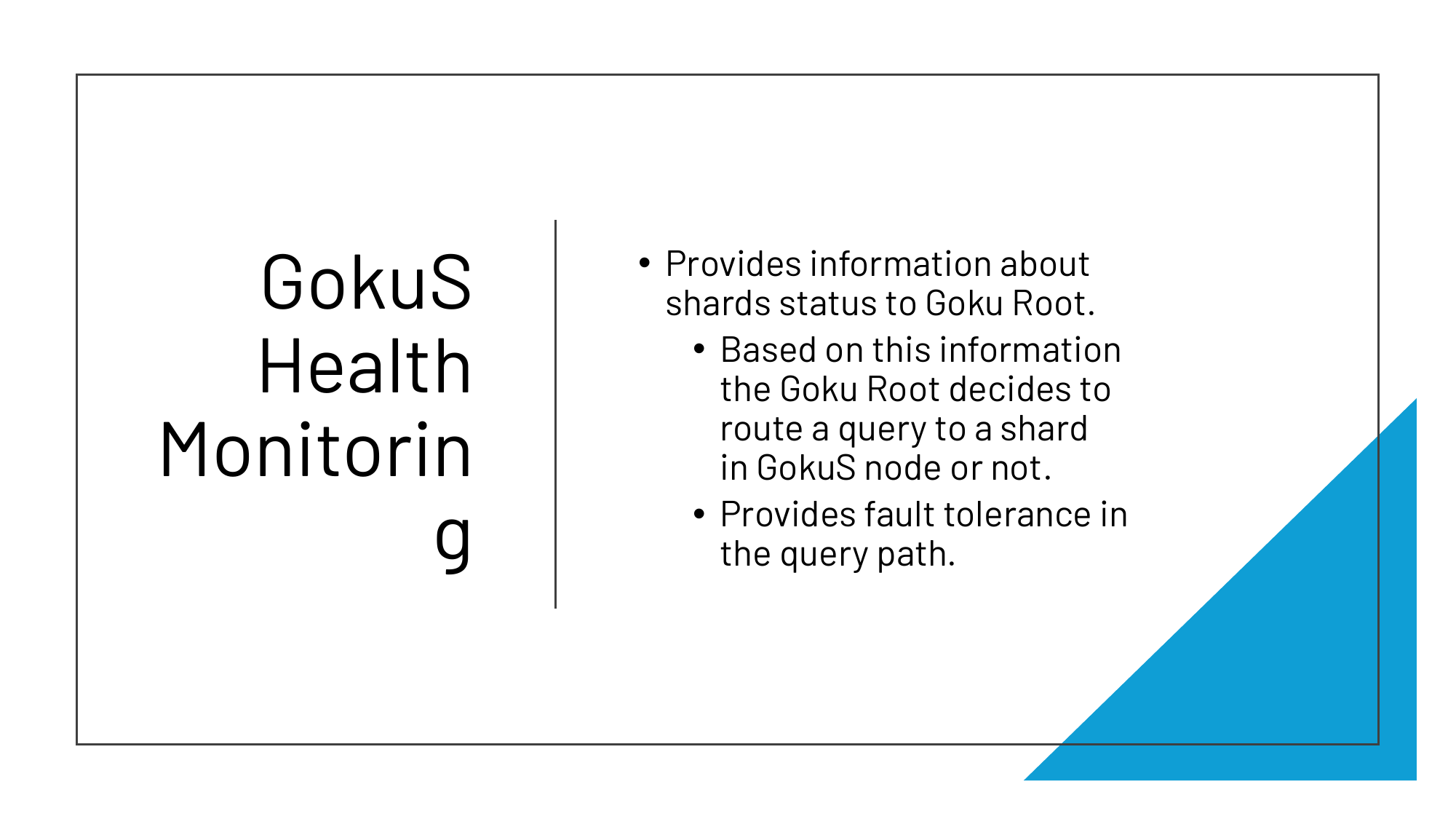

# GokuS Health Monitoring
Provides information about shards status to Goku Root.
Based on this information the Goku Root decides to route a query to a shard in GokuS node or not.
Provides fault tolerance in the query path.